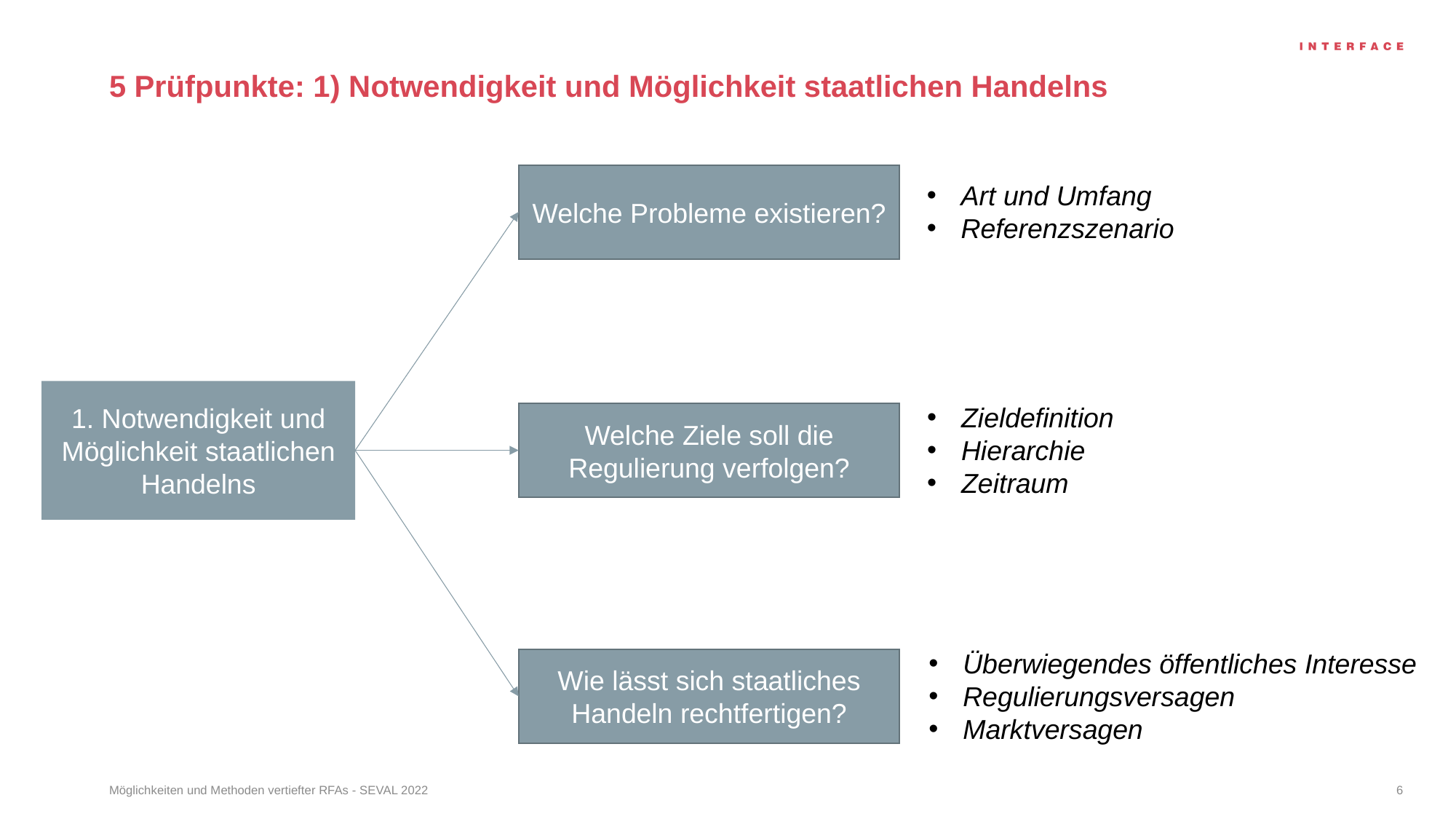

# 5 Prüfpunkte: 1) Notwendigkeit und Möglichkeit staatlichen Handelns
Welche Probleme existieren?
Art und Umfang
Referenzszenario
1. Notwendigkeit und Möglichkeit staatlichen Handelns
Zieldefinition
Hierarchie
Zeitraum
Welche Ziele soll die Regulierung verfolgen?
Überwiegendes öffentliches Interesse
Regulierungsversagen
Marktversagen
Wie lässt sich staatliches Handeln rechtfertigen?
Möglichkeiten und Methoden vertiefter RFAs - SEVAL 2022
6